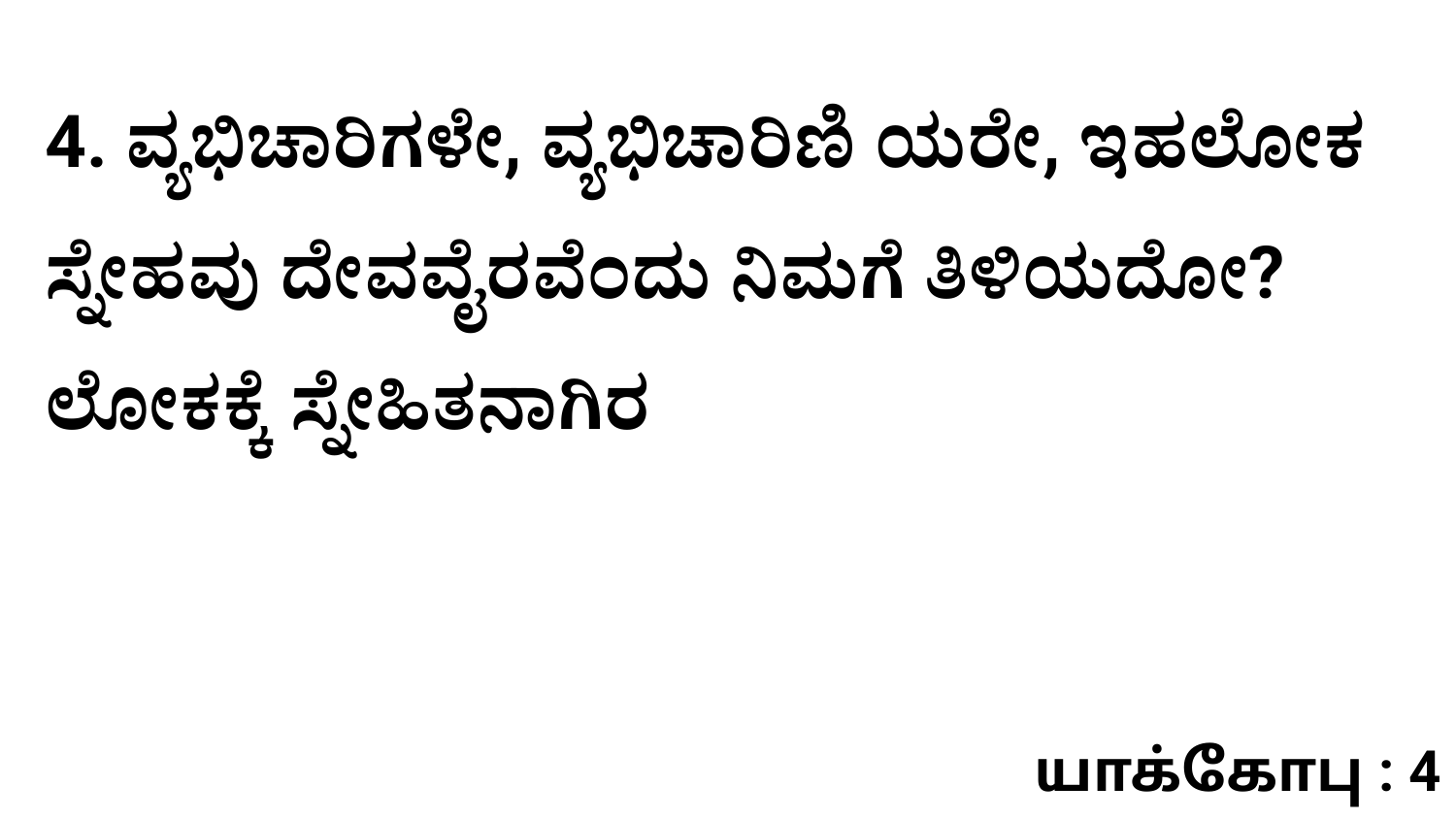

4. ವ್ಯಭಿಚಾರಿಗಳೇ, ವ್ಯಭಿಚಾರಿಣಿ ಯರೇ, ಇಹಲೋಕ ಸ್ನೇಹವು ದೇವವೈರವೆಂದು ನಿಮಗೆ ತಿಳಿಯದೋ? ಲೋಕಕ್ಕೆ ಸ್ನೇಹಿತನಾಗಿರ
யாக்கோபு : 4